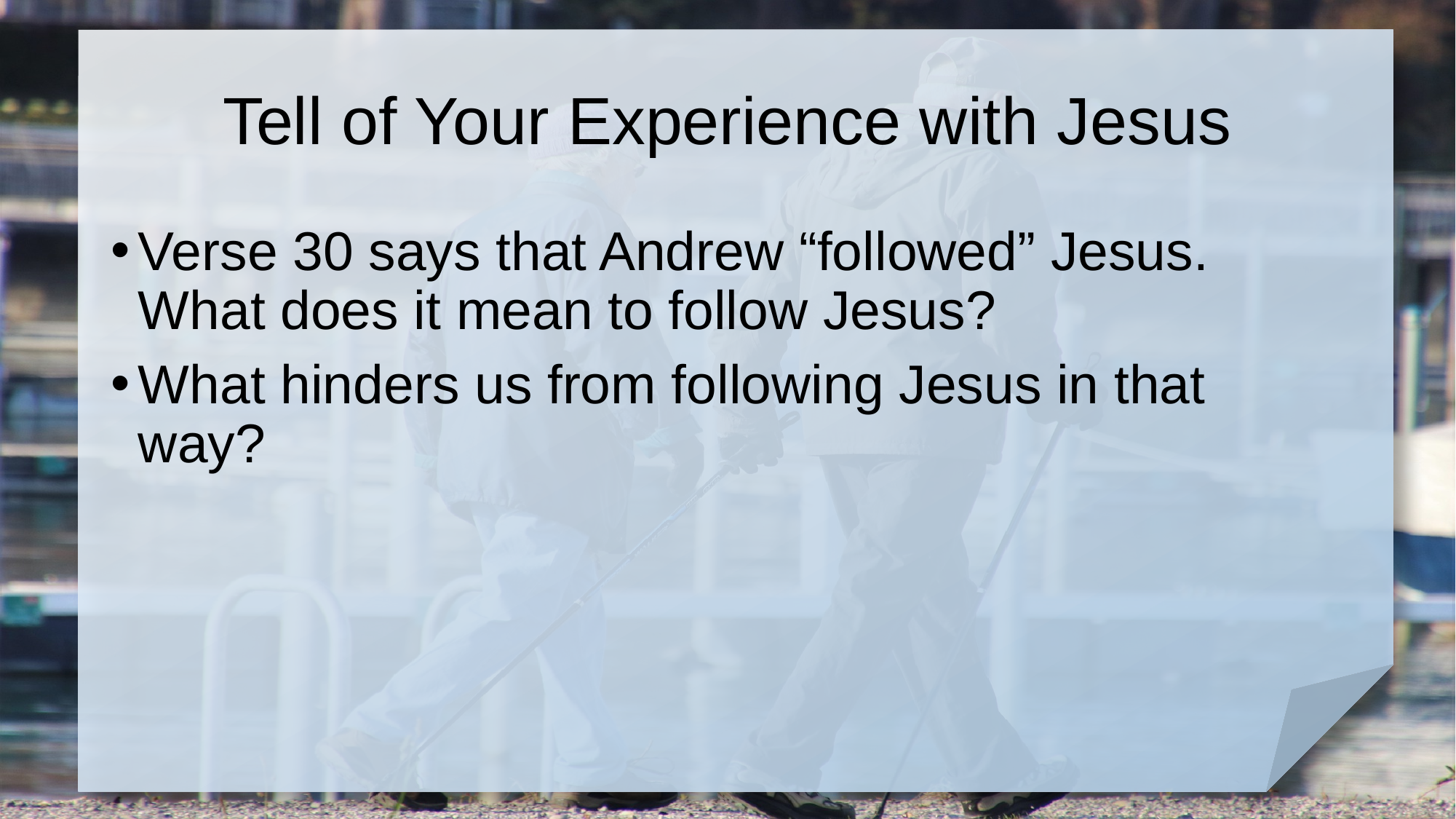

# Tell of Your Experience with Jesus
Verse 30 says that Andrew “followed” Jesus.  What does it mean to follow Jesus?
What hinders us from following Jesus in that way?